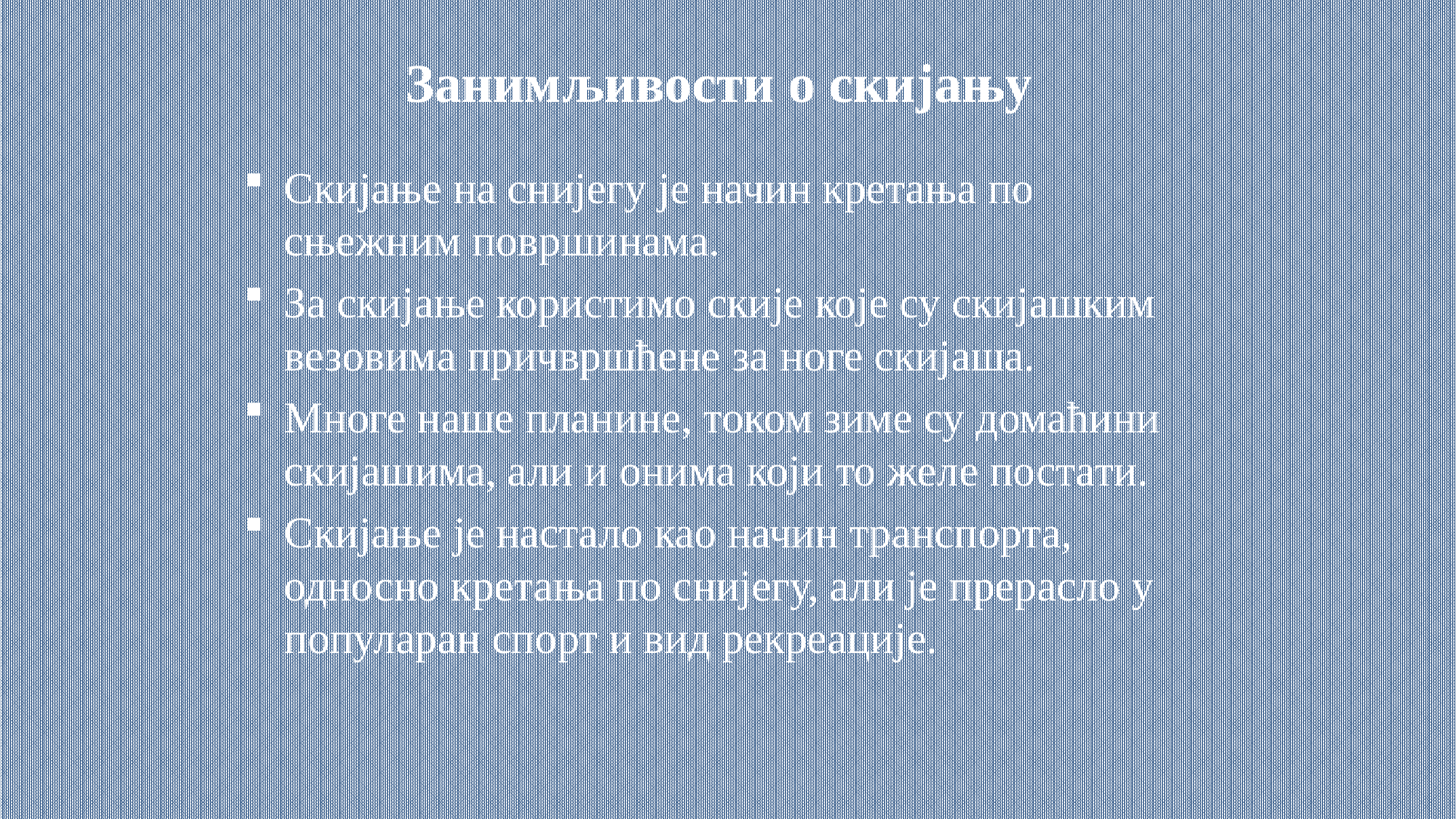

Занимљивости о скијању
Скијање на снијегу је начин кретања по сњежним површинама.
За скијање користимо скије које су скијашким везовима причвршћене за ноге скијаша.
Многе наше планине, током зиме су домаћини скијашима, али и онима који то желе постати.
Скијање је настало као начин транспорта, односно кретања по снијегу, али је прерасло у популаран спорт и вид рекреације.